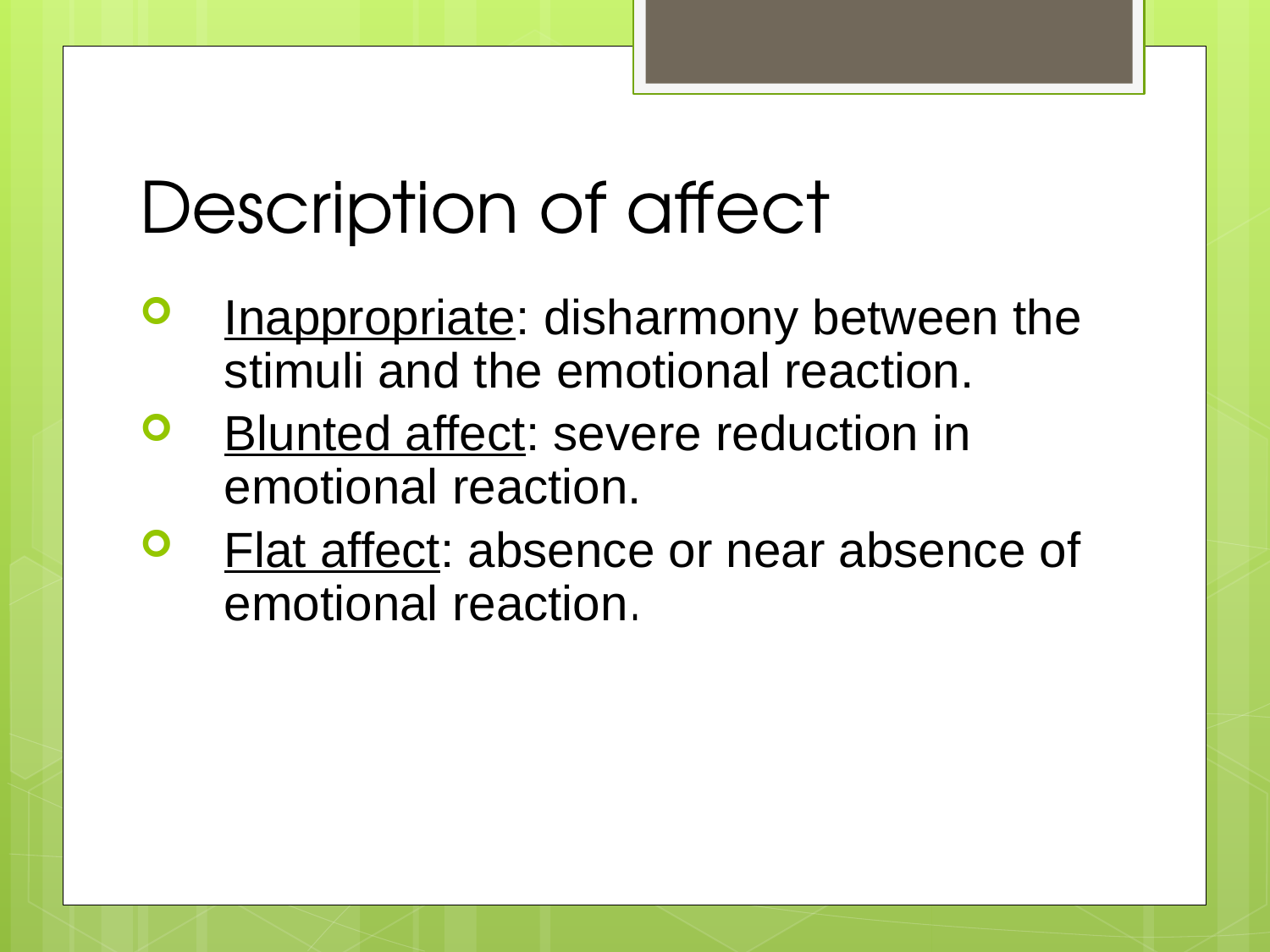

# Description of affect
Inappropriate: disharmony between the stimuli and the emotional reaction.
Blunted affect: severe reduction in emotional reaction.
Flat affect: absence or near absence of emotional reaction.